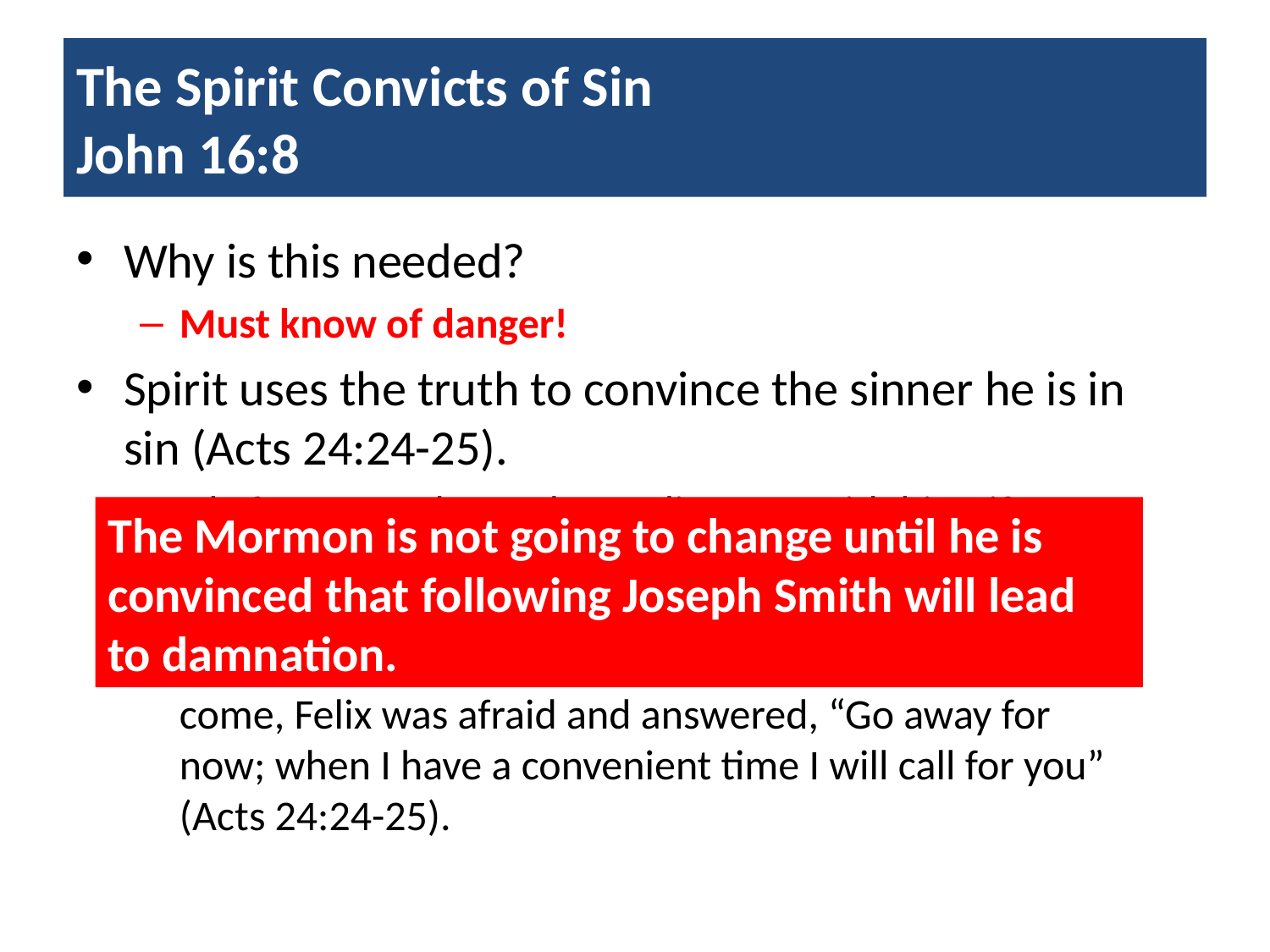

# The Spirit Convicts of Sin John 16:8
Why is this needed?
Must know of danger!
Spirit uses the truth to convince the sinner he is in sin (Acts 24:24-25).
 And after some days, when Felix came with his wife Drusilla, who was Jewish, he sent for Paul and heard him concerning the faith in Christ.  Now as he reasoned about righteousness, self-control, and the judgment to come, Felix was afraid and answered, “Go away for now; when I have a convenient time I will call for you” (Acts 24:24-25).
The Mormon is not going to change until he is convinced that following Joseph Smith will lead to damnation.